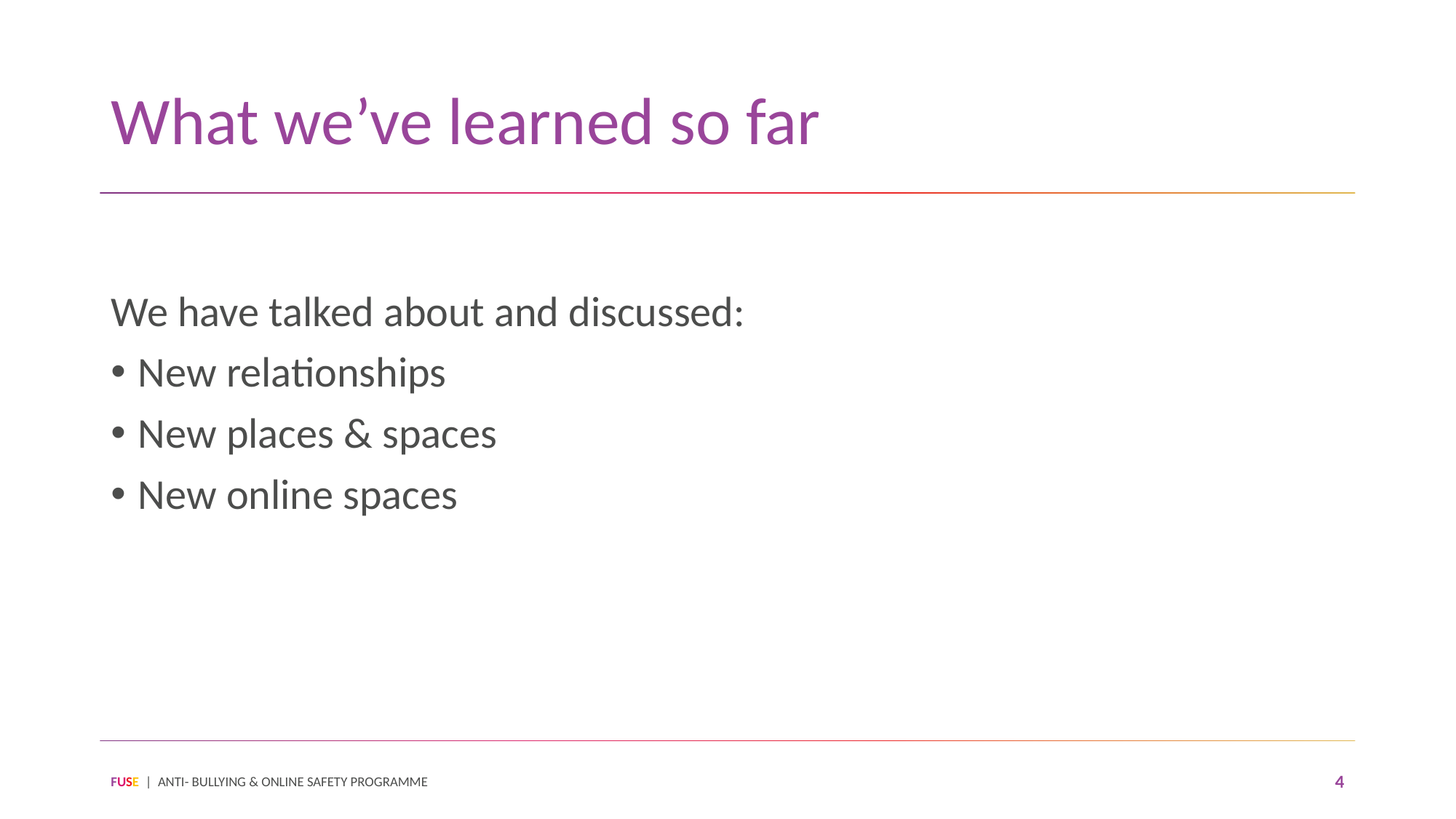

# What we’ve learned so far

We have talked about and discussed:
New relationships
New places & spaces
New online spaces

FUSE  |  ANTI- BULLYING & ONLINE SAFETY PROGRAMME
4